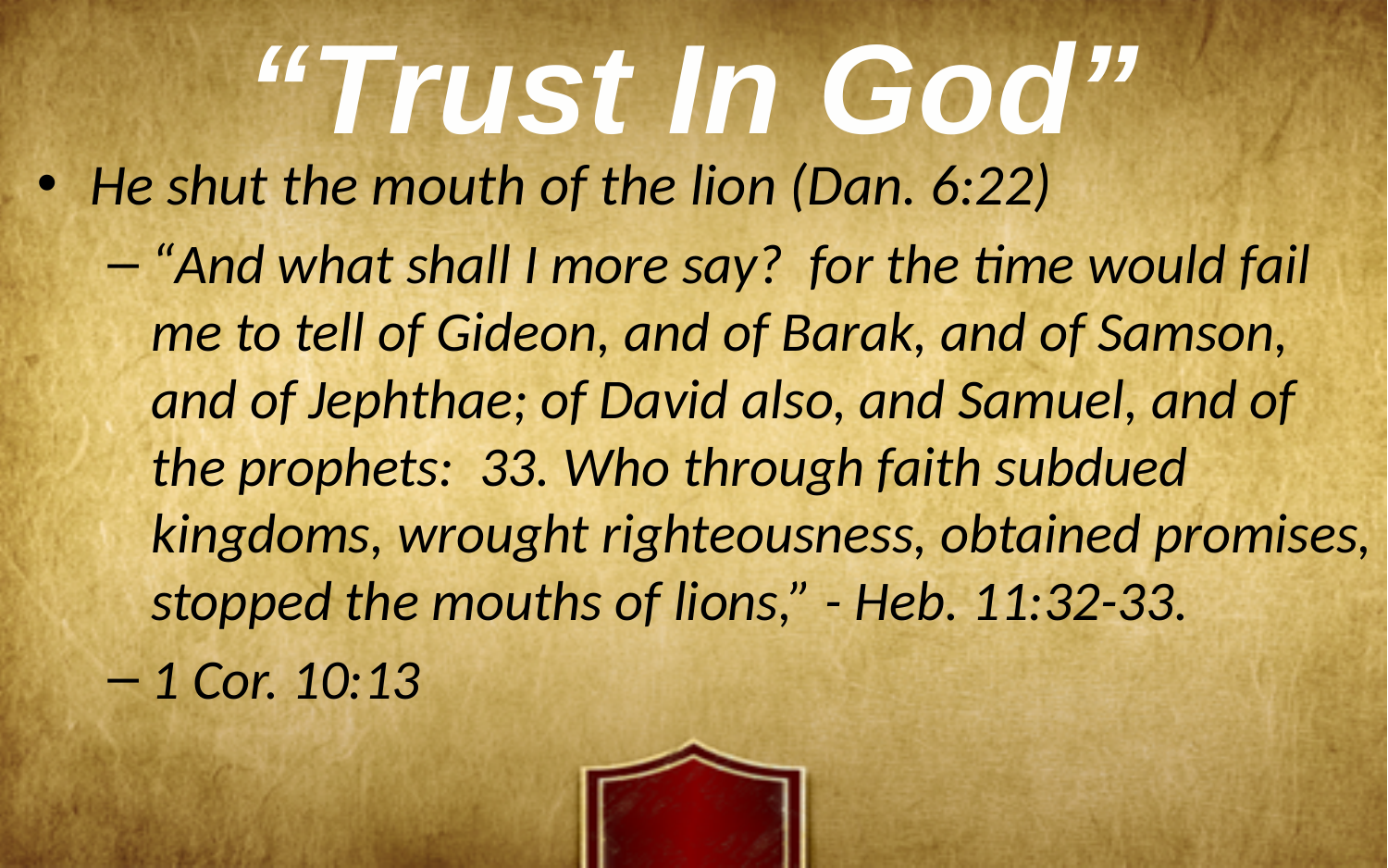

“Trust In God”
He shut the mouth of the lion (Dan. 6:22)
“And what shall I more say?  for the time would fail me to tell of Gideon, and of Barak, and of Samson, and of Jephthae; of David also, and Samuel, and of the prophets:  33. Who through faith subdued kingdoms, wrought righteousness, obtained promises, stopped the mouths of lions,” - Heb. 11:32-33.
1 Cor. 10:13